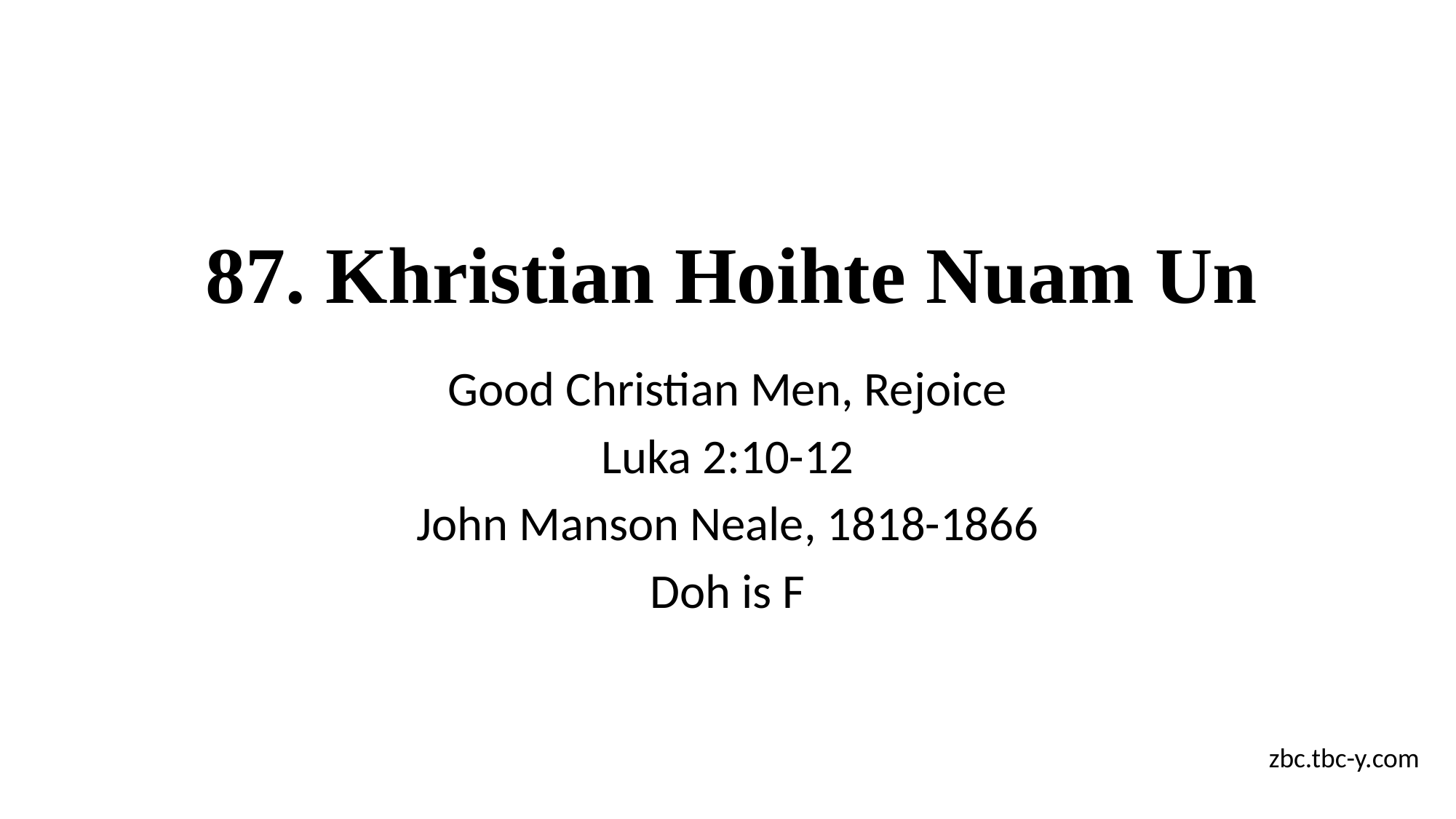

# 87. Khristian Hoihte Nuam Un
Good Christian Men, Rejoice
Luka 2:10-12
John Manson Neale, 1818-1866
Doh is F

zbc.tbc-y.com